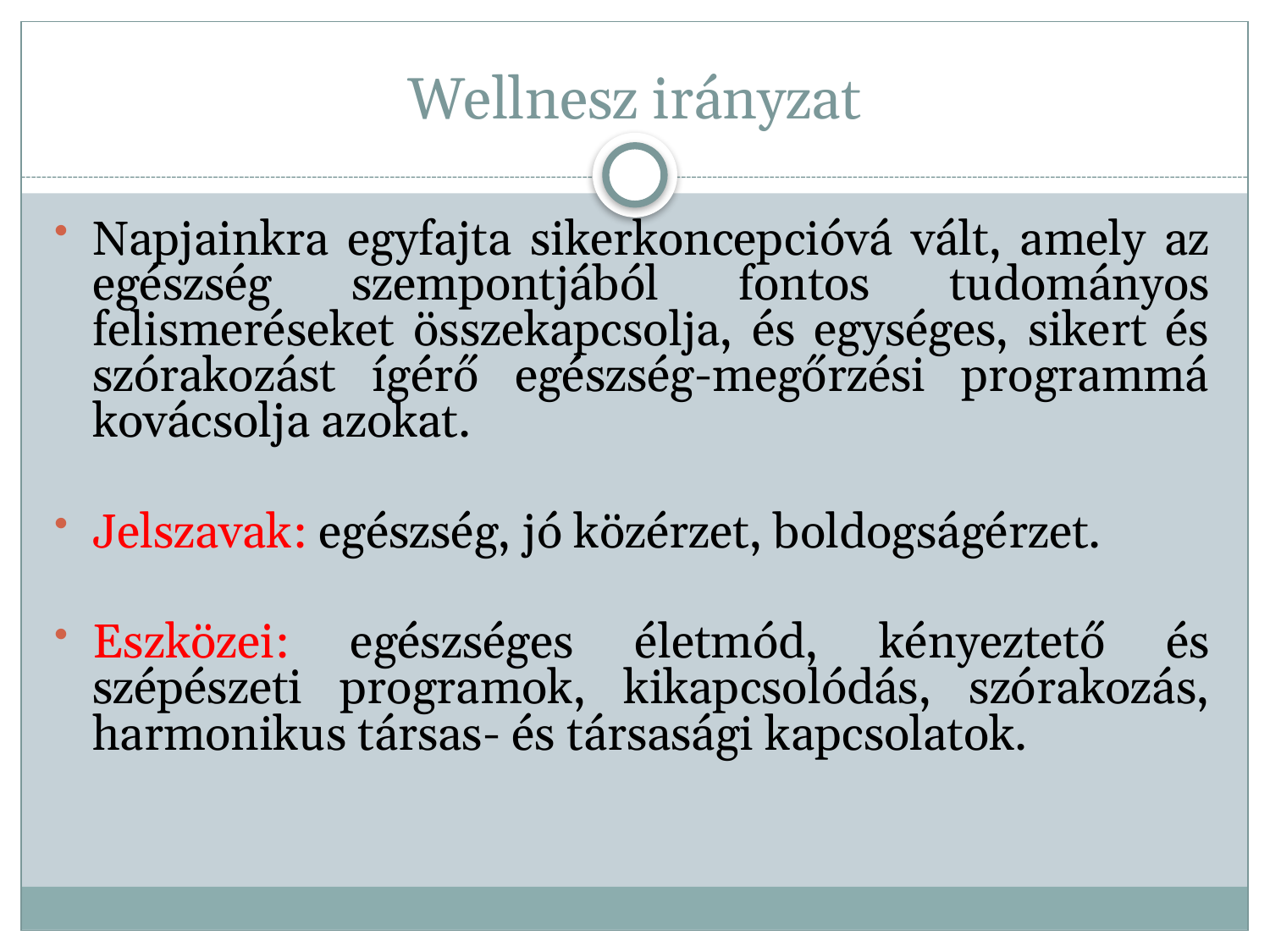

# Wellnesz irányzat
Napjainkra egyfajta sikerkoncepcióvá vált, amely az egészség szempontjából fontos tudományos felismeréseket összekapcsolja, és egységes, sikert és szórakozást ígérő egészség-megőrzési programmá kovácsolja azokat.

Jelszavak: egészség, jó közérzet, boldogságérzet.

Eszközei: egészséges életmód, kényeztető és szépészeti programok, kikapcsolódás, szórakozás, harmonikus társas- és társasági kapcsolatok.